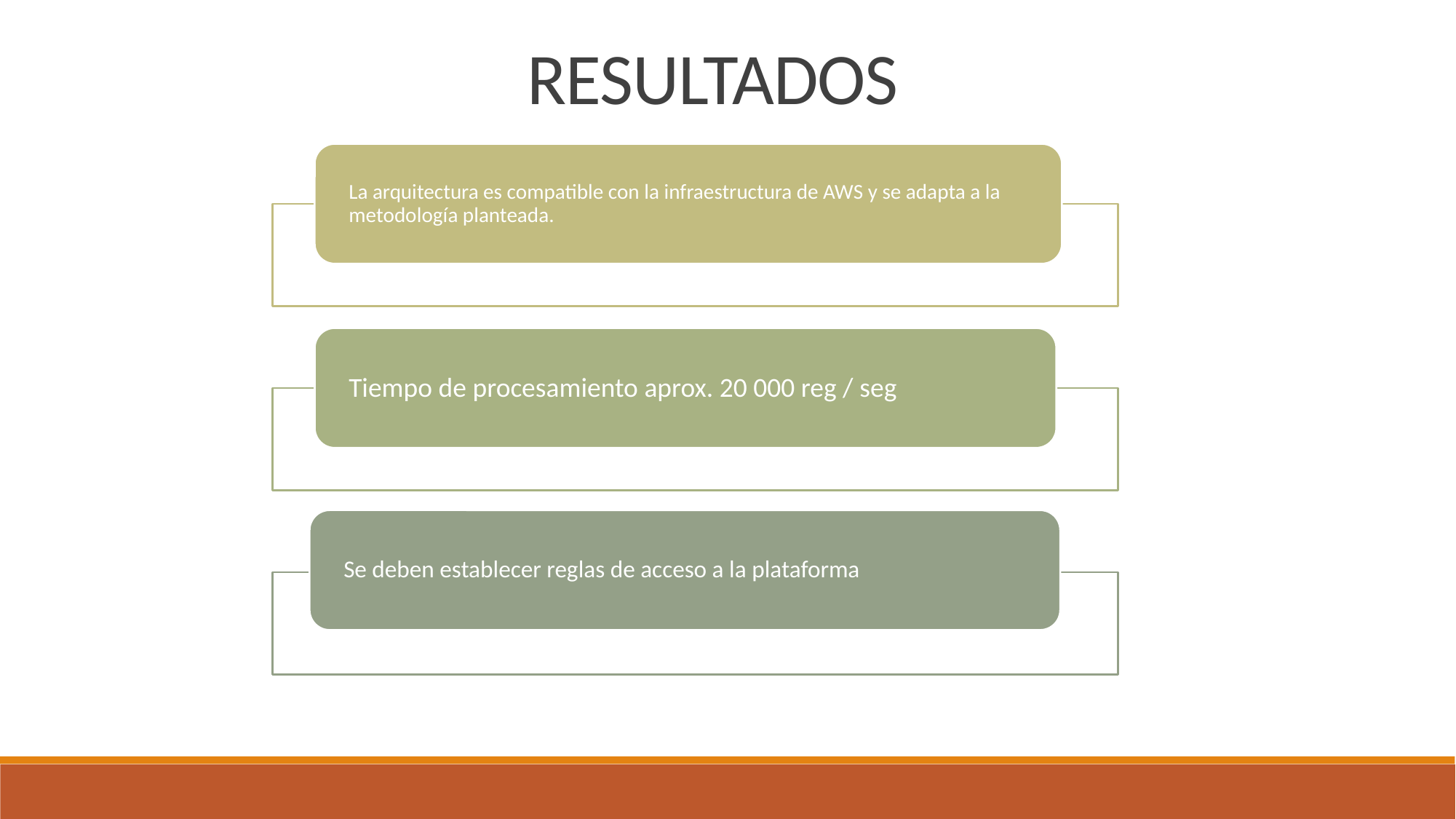

RESULTADOS
La arquitectura es compatible con la infraestructura de AWS y se adapta a la metodología planteada.
Tiempo de procesamiento aprox. 20 000 reg / seg
Se deben establecer reglas de acceso a la plataforma